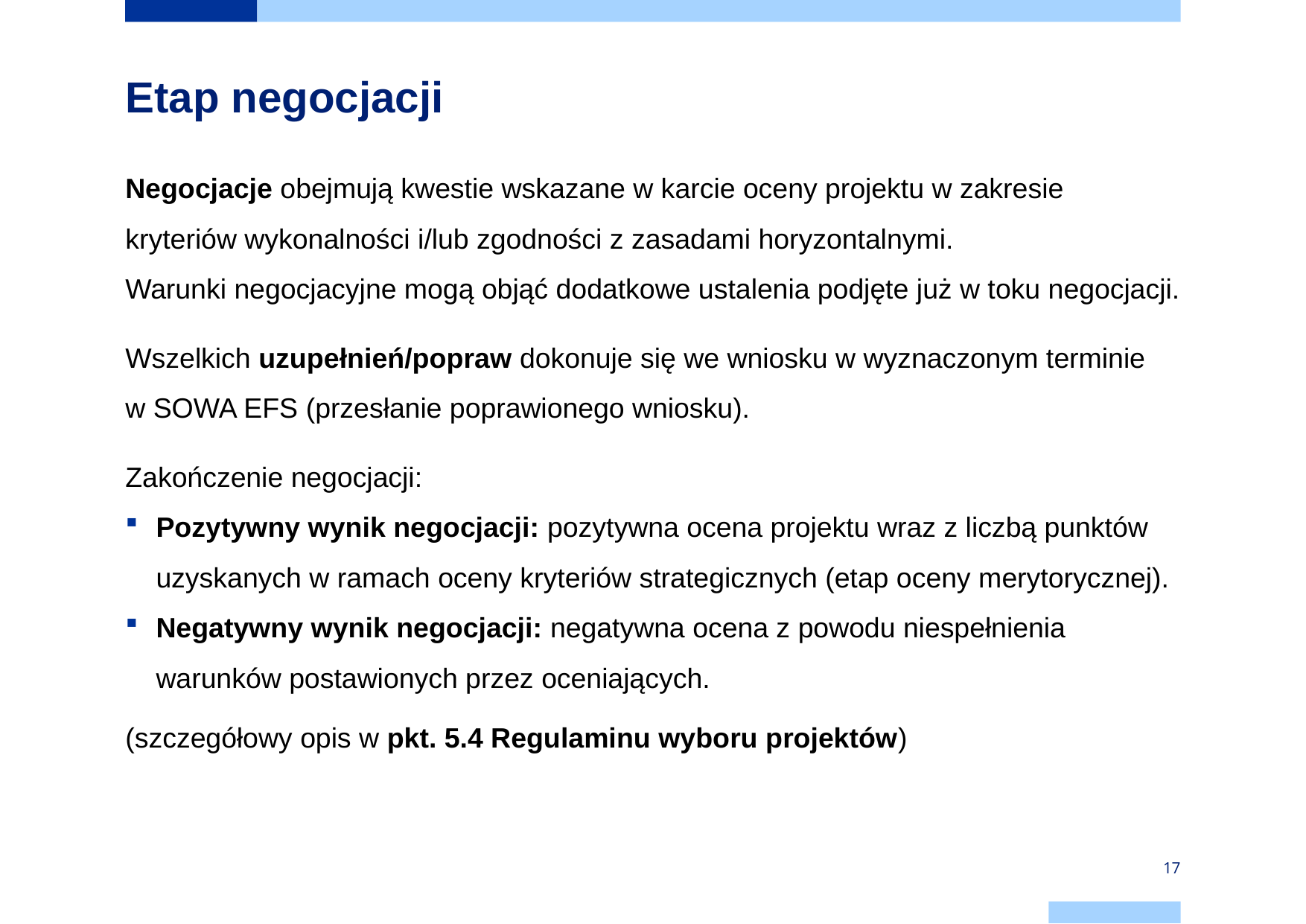

# Etap negocjacji
Negocjacje obejmują kwestie wskazane w karcie oceny projektu w zakresie kryteriów wykonalności i/lub zgodności z zasadami horyzontalnymi.
Warunki negocjacyjne mogą objąć dodatkowe ustalenia podjęte już w toku negocjacji.
Wszelkich uzupełnień/popraw dokonuje się we wniosku w wyznaczonym terminie
w SOWA EFS (przesłanie poprawionego wniosku).
Zakończenie negocjacji:
Pozytywny wynik negocjacji: pozytywna ocena projektu wraz z liczbą punktów uzyskanych w ramach oceny kryteriów strategicznych (etap oceny merytorycznej).
Negatywny wynik negocjacji: negatywna ocena z powodu niespełnienia warunków postawionych przez oceniających.
(szczegółowy opis w pkt. 5.4 Regulaminu wyboru projektów)

17